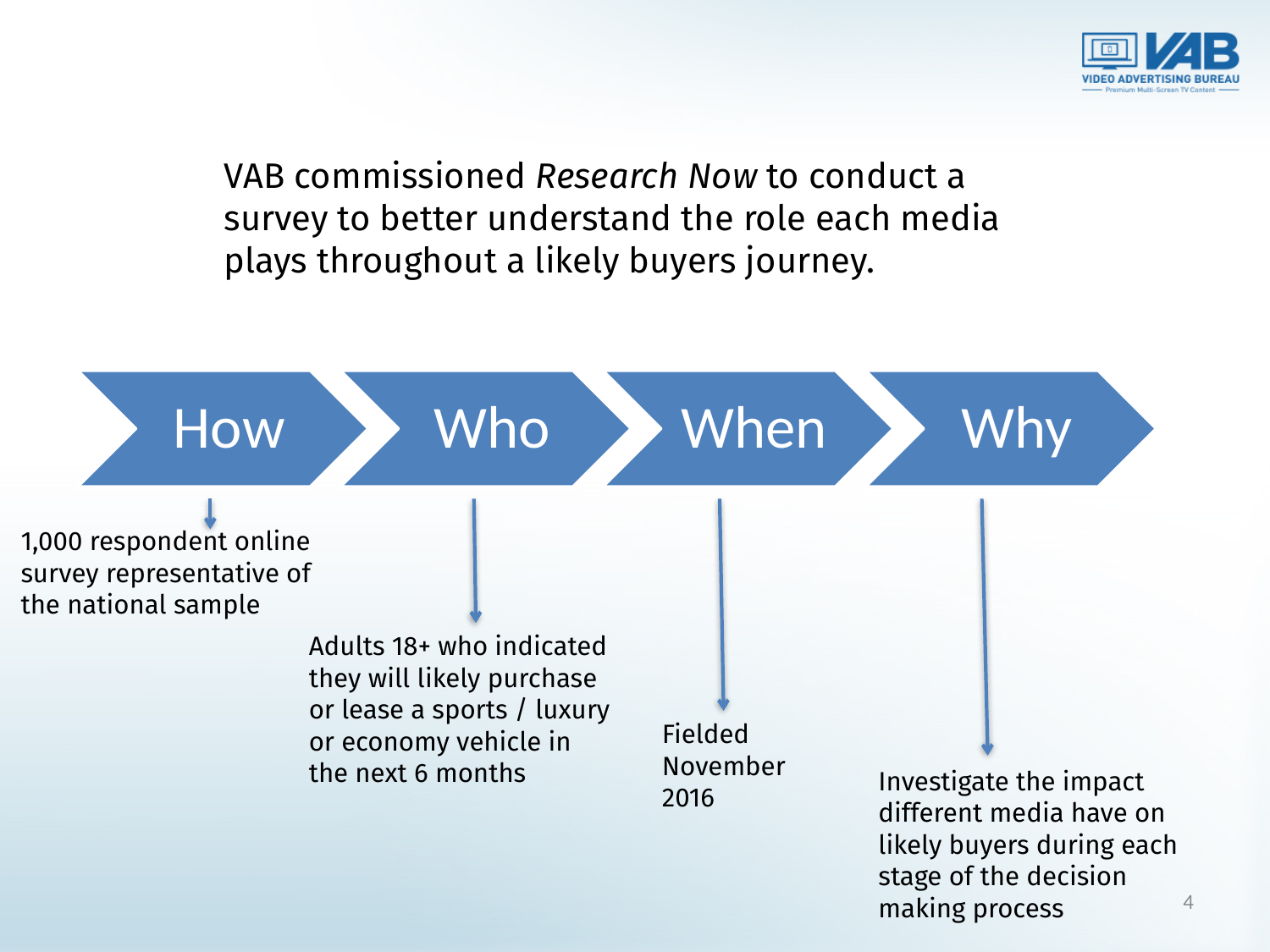

How
Who
When
Why
VAB commissioned Research Now to conduct a survey to better understand the role each media plays throughout a likely buyers journey.

1,000 respondent online survey representative of
the national sample

Adults 18+ who indicated they will likely purchase or lease a sports / luxury or economy vehicle in the next 6 months
Fielded November 2016
Investigate the impact
different media have on likely buyers during each stage of the decision making process
4